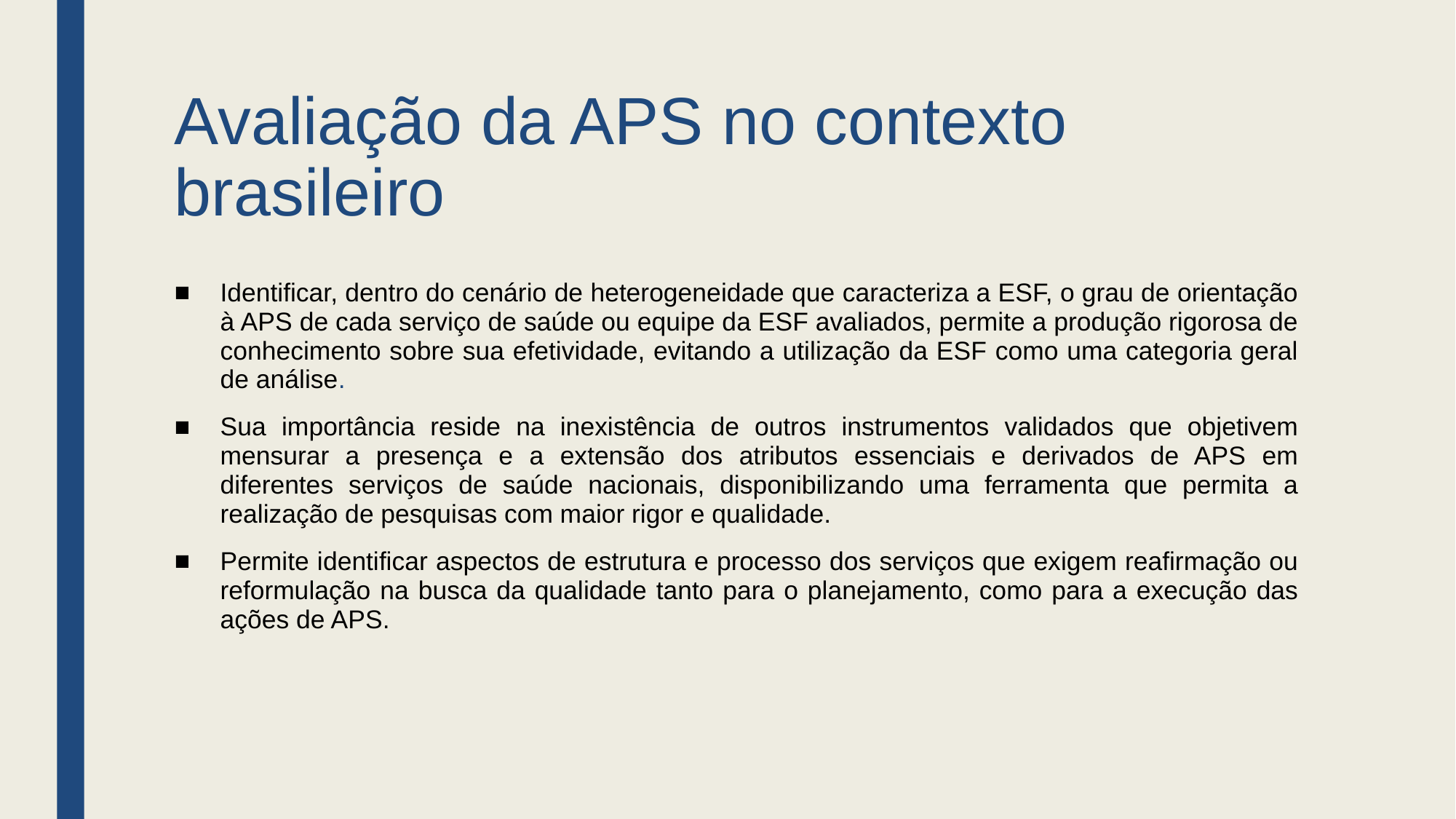

Avaliação da APS no contexto brasileiro
Identificar, dentro do cenário de heterogeneidade que caracteriza a ESF, o grau de orientação à APS de cada serviço de saúde ou equipe da ESF avaliados, permite a produção rigorosa de conhecimento sobre sua efetividade, evitando a utilização da ESF como uma categoria geral de análise.
Sua importância reside na inexistência de outros instrumentos validados que objetivem mensurar a presença e a extensão dos atributos essenciais e derivados de APS em diferentes serviços de saúde nacionais, disponibilizando uma ferramenta que permita a realização de pesquisas com maior rigor e qualidade.
Permite identificar aspectos de estrutura e processo dos serviços que exigem reafirmação ou reformulação na busca da qualidade tanto para o planejamento, como para a execução das ações de APS.